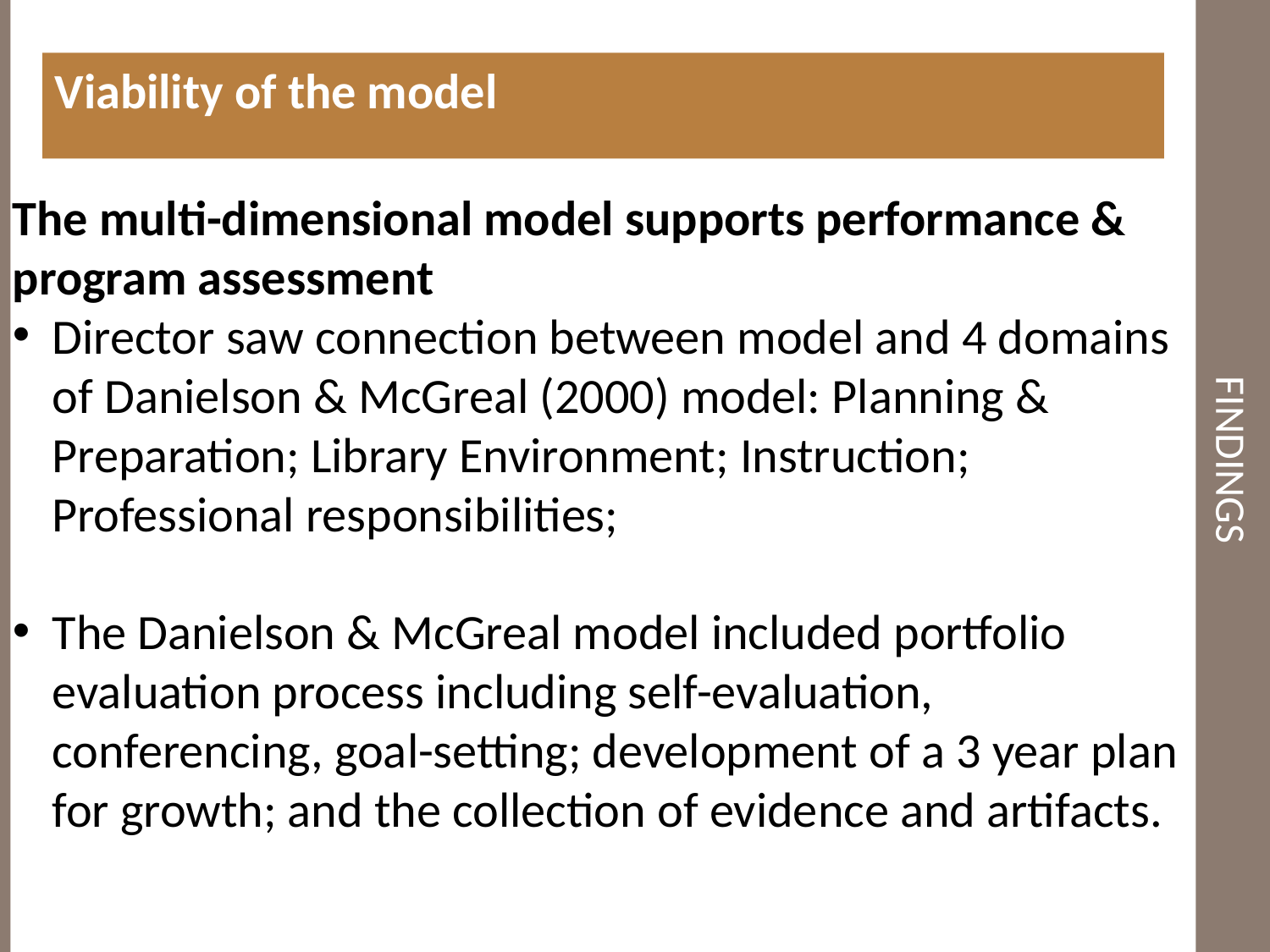

Viability of the model
# findings
The multi-dimensional model supports performance & program assessment
Director saw connection between model and 4 domains of Danielson & McGreal (2000) model: Planning & Preparation; Library Environment; Instruction; Professional responsibilities;

The Danielson & McGreal model included portfolio evaluation process including self-evaluation, conferencing, goal-setting; development of a 3 year plan for growth; and the collection of evidence and artifacts.